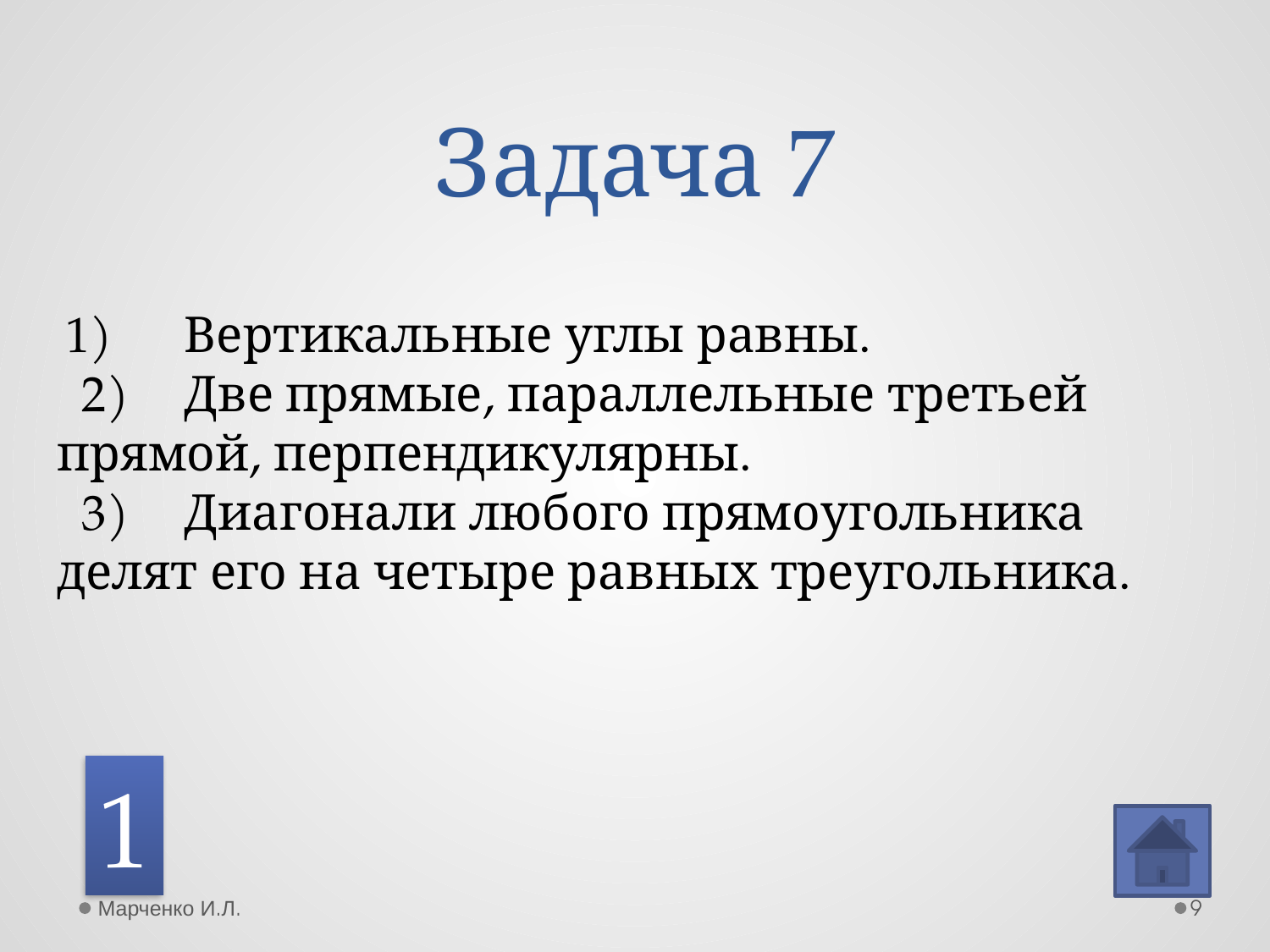

# Задача 7
 1) 	Вертикальные углы равны.
  2) 	Две прямые, параллельные третьей прямой, перпендикулярны.
  3) 	Диагонали любого прямоугольника делят его на четыре равных треугольника.
1

Марченко И.Л.
9